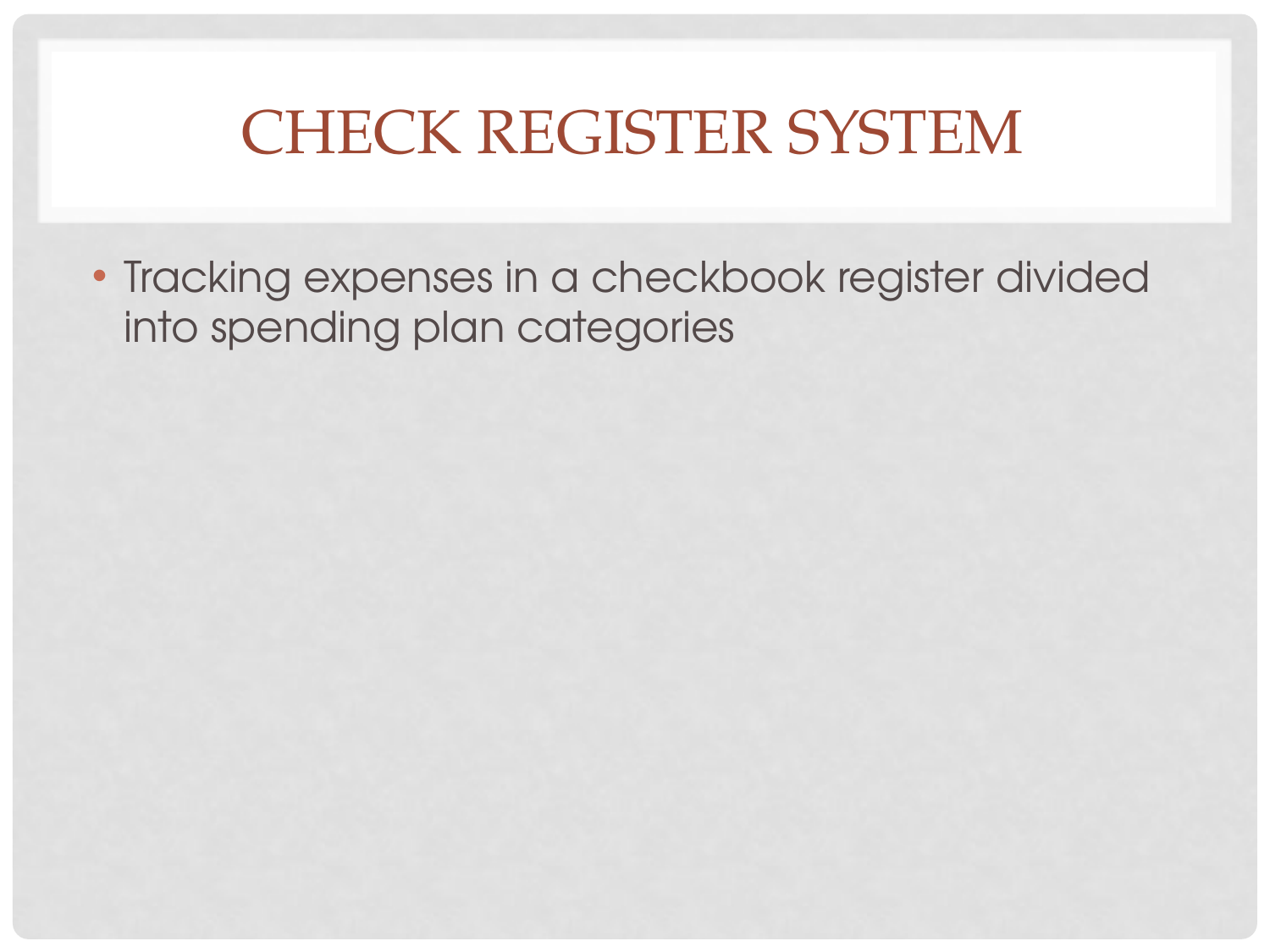

# check register system
Tracking expenses in a checkbook register divided into spending plan categories